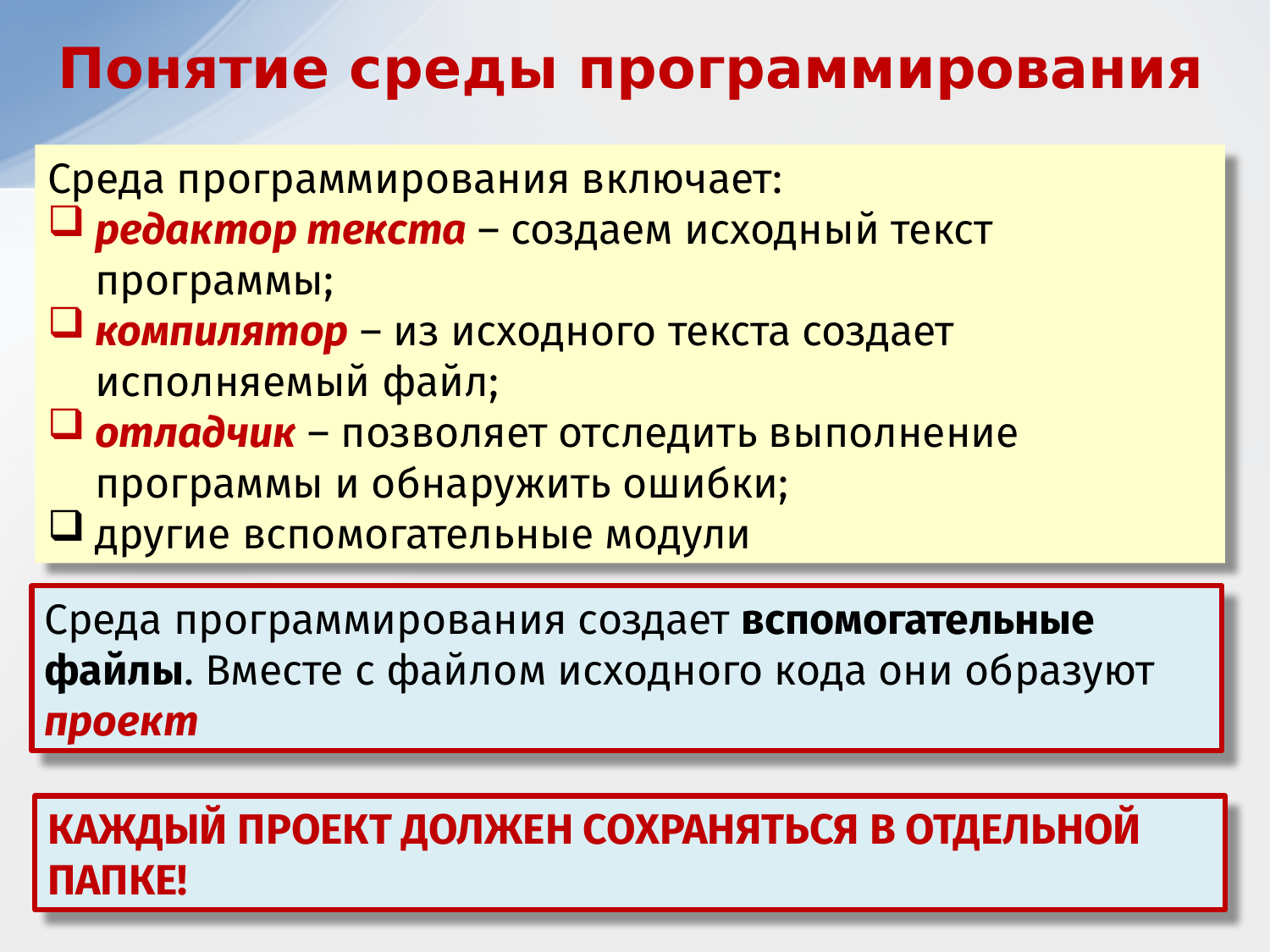

Понятие среды программирования
Среда программирования включает:
редактор текста – создаем исходный текст программы;
компилятор – из исходного текста создает исполняемый файл;
отладчик – позволяет отследить выполнение программы и обнаружить ошибки;
другие вспомогательные модули
Среда программирования создает вспомогательные файлы. Вместе с файлом исходного кода они образуют проект
КАЖДЫЙ ПРОЕКТ ДОЛЖЕН СОХРАНЯТЬСЯ В ОТДЕЛЬНОЙ ПАПКЕ!